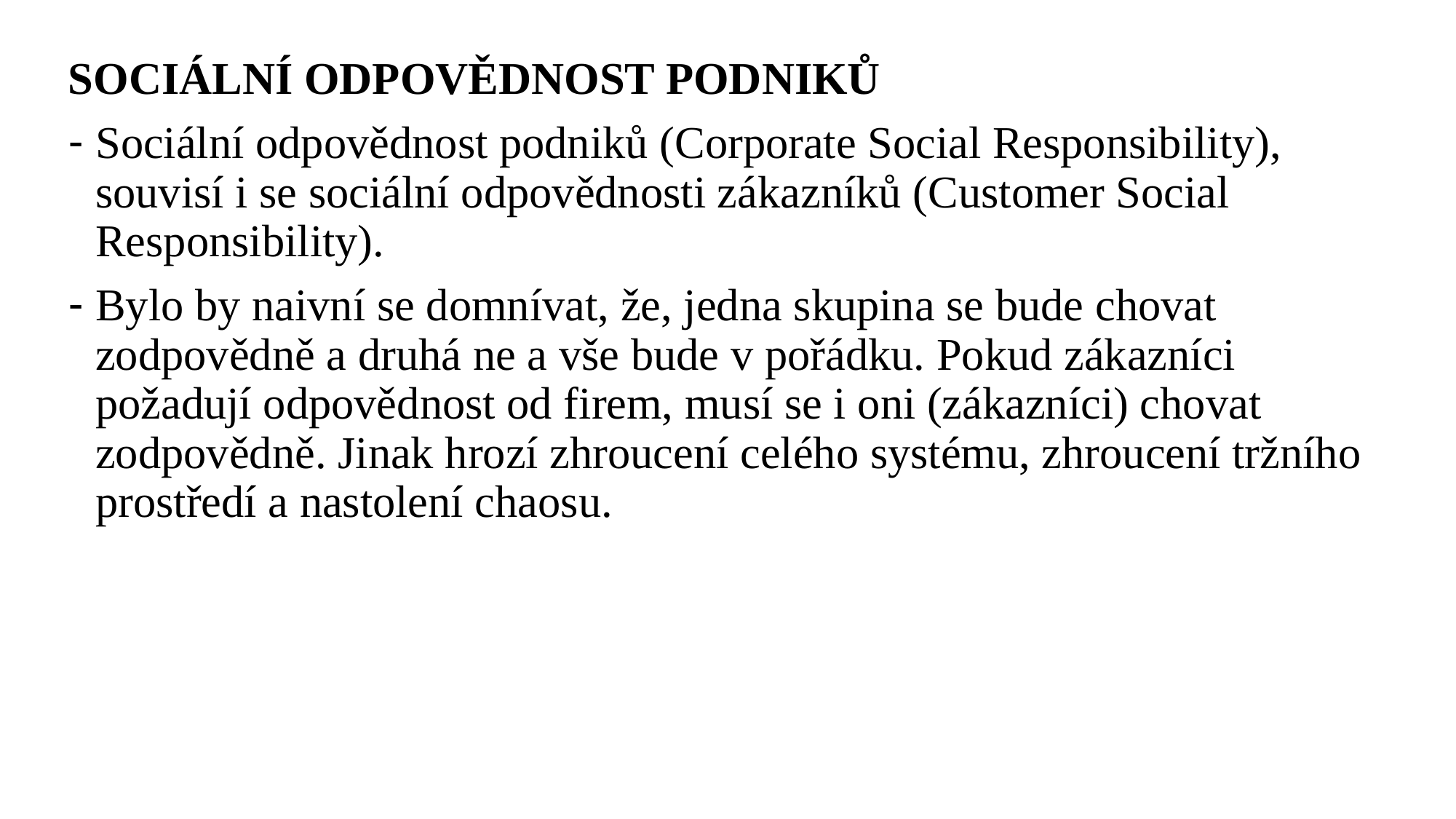

SOCIÁLNÍ ODPOVĚDNOST PODNIKŮ
Sociální odpovědnost podniků (Corporate Social Responsibility), souvisí i se sociální odpovědnosti zákazníků (Customer Social Responsibility).
Bylo by naivní se domnívat, že, jedna skupina se bude chovat zodpovědně a druhá ne a vše bude v pořádku. Pokud zákazníci požadují odpovědnost od firem, musí se i oni (zákazníci) chovat zodpovědně. Jinak hrozí zhroucení celého systému, zhroucení tržního prostředí a nastolení chaosu.